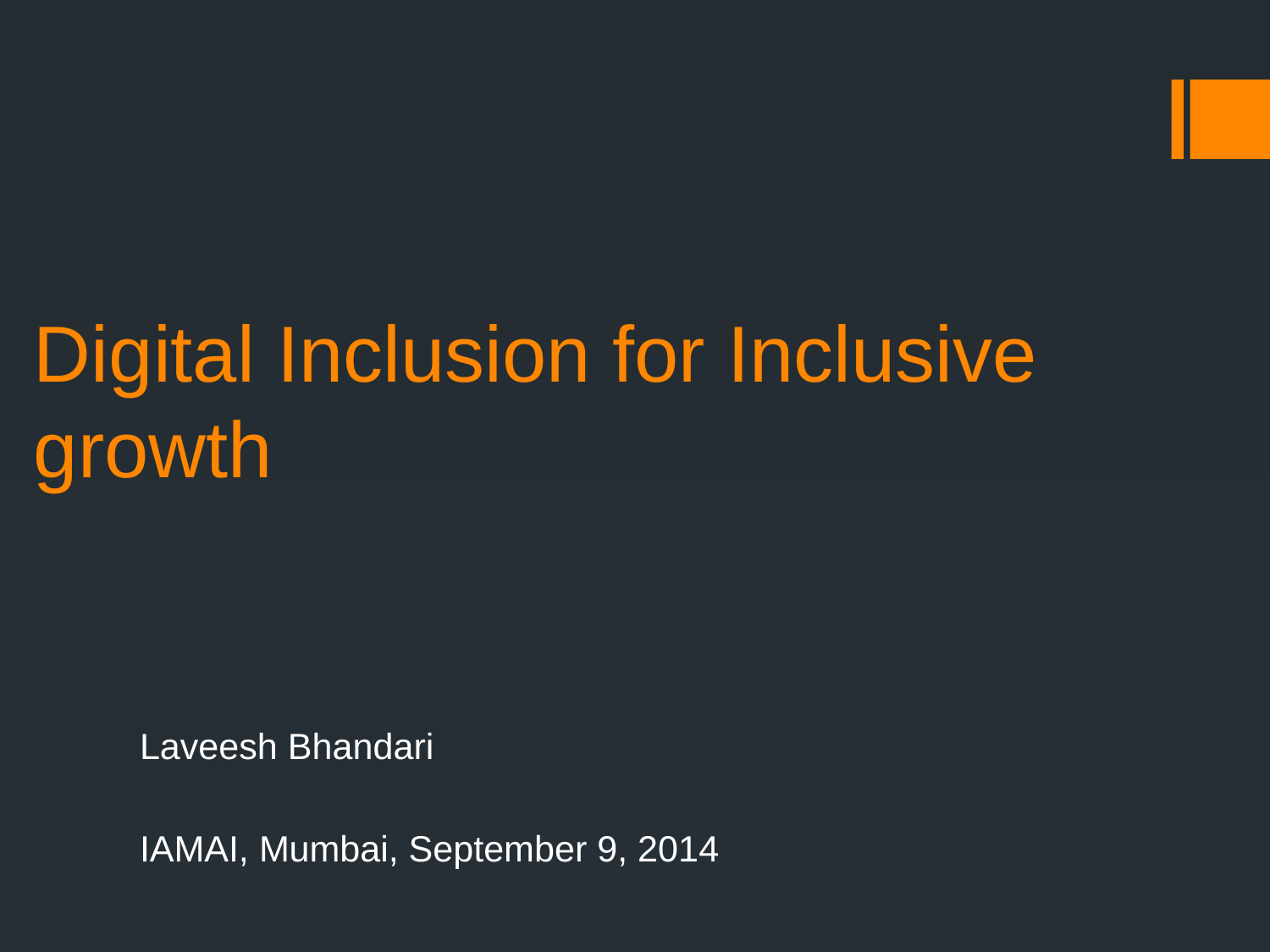

# Digital Inclusion for Inclusive growth
Laveesh Bhandari

IAMAI, Mumbai, September 9, 2014